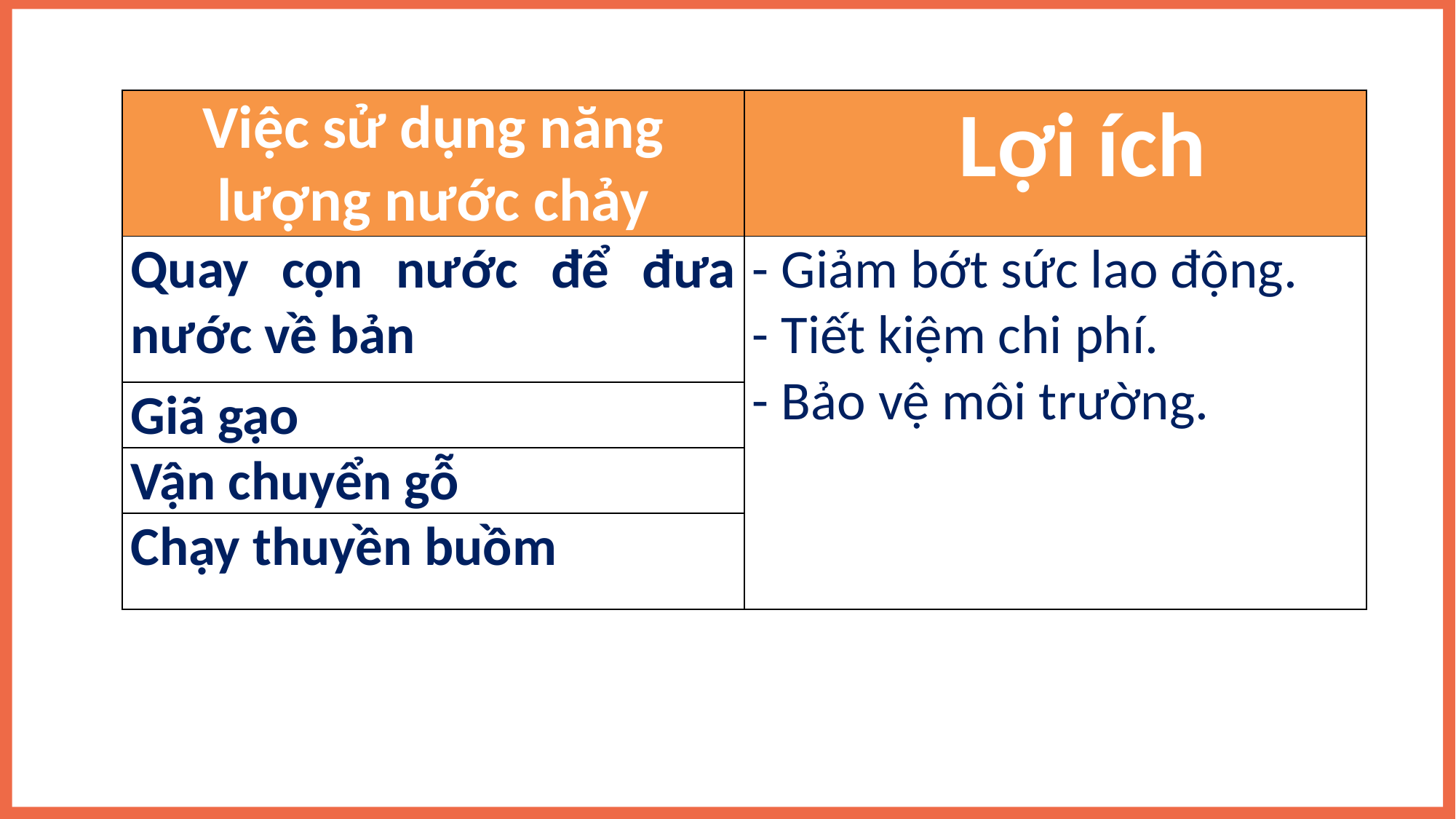

| Việc sử dụng năng lượng nước chảy | Lợi ích |
| --- | --- |
| Quay cọn nước để đưa nước về bản | - Giảm bớt sức lao động. - Tiết kiệm chi phí. - Bảo vệ môi trường. |
| Giã gạo |  |
| Vận chuyển gỗ |  |
| Chạy thuyền buồm |  |